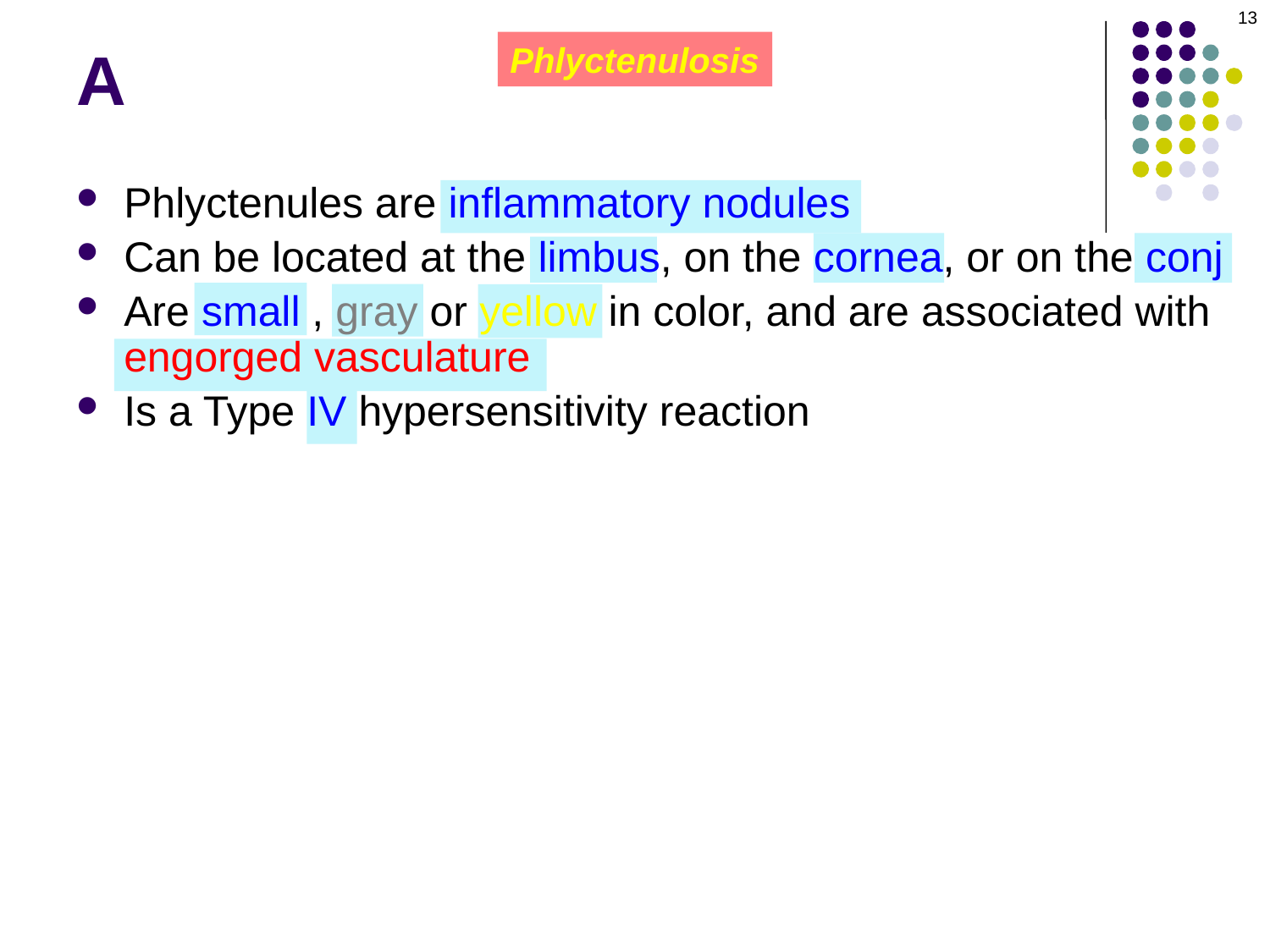

13
# A
Phlyctenulosis
Phlyctenules are inflammatory nodules
Can be located at the limbus, on the cornea, or on the conj
Are small , gray or yellow in color, and are associated with engorged vasculature
Is a Type IV hypersensitivity reaction